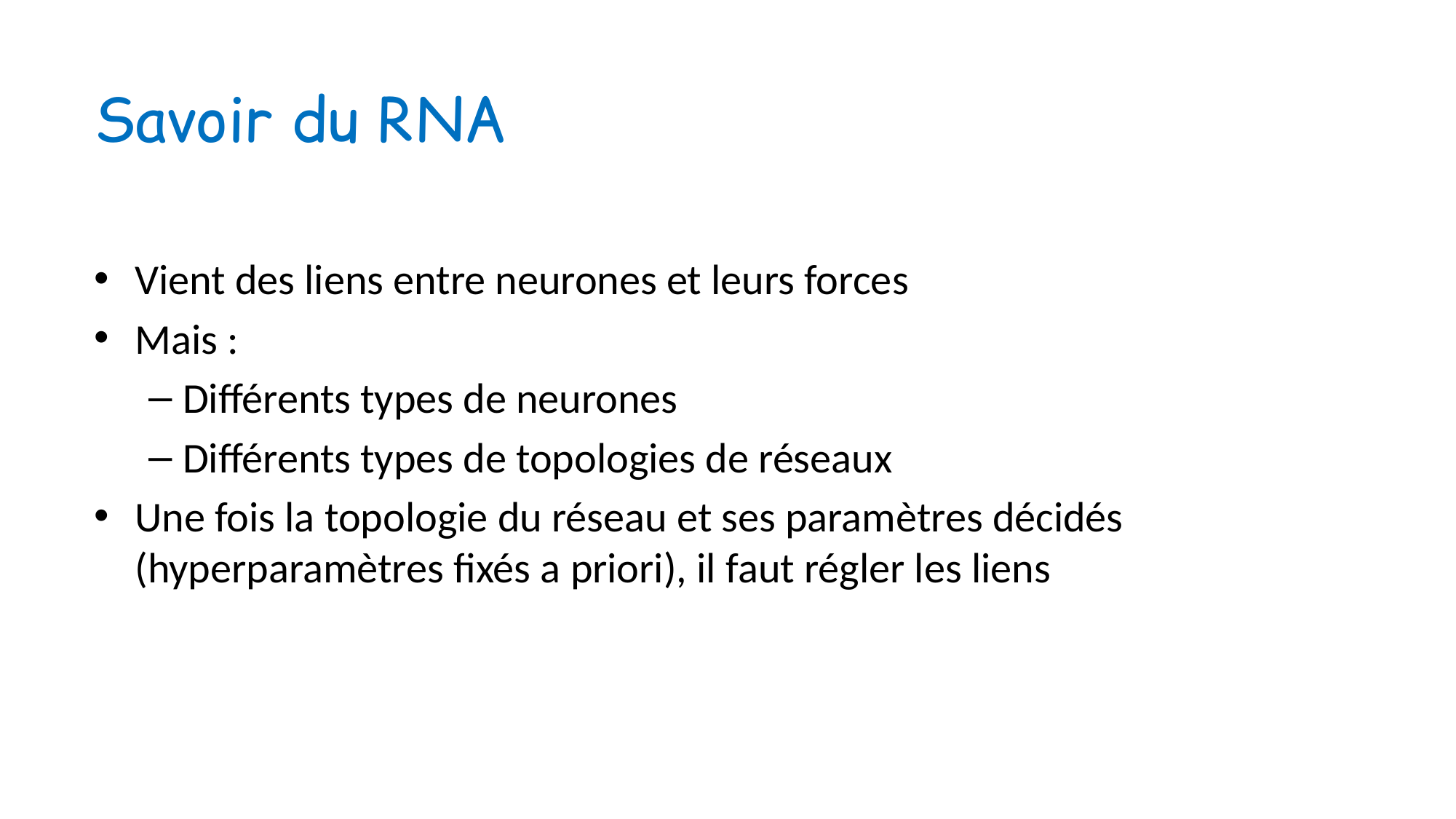

# Savoir du RNA
Vient des liens entre neurones et leurs forces
Mais :
Différents types de neurones
Différents types de topologies de réseaux
Une fois la topologie du réseau et ses paramètres décidés (hyperparamètres fixés a priori), il faut régler les liens